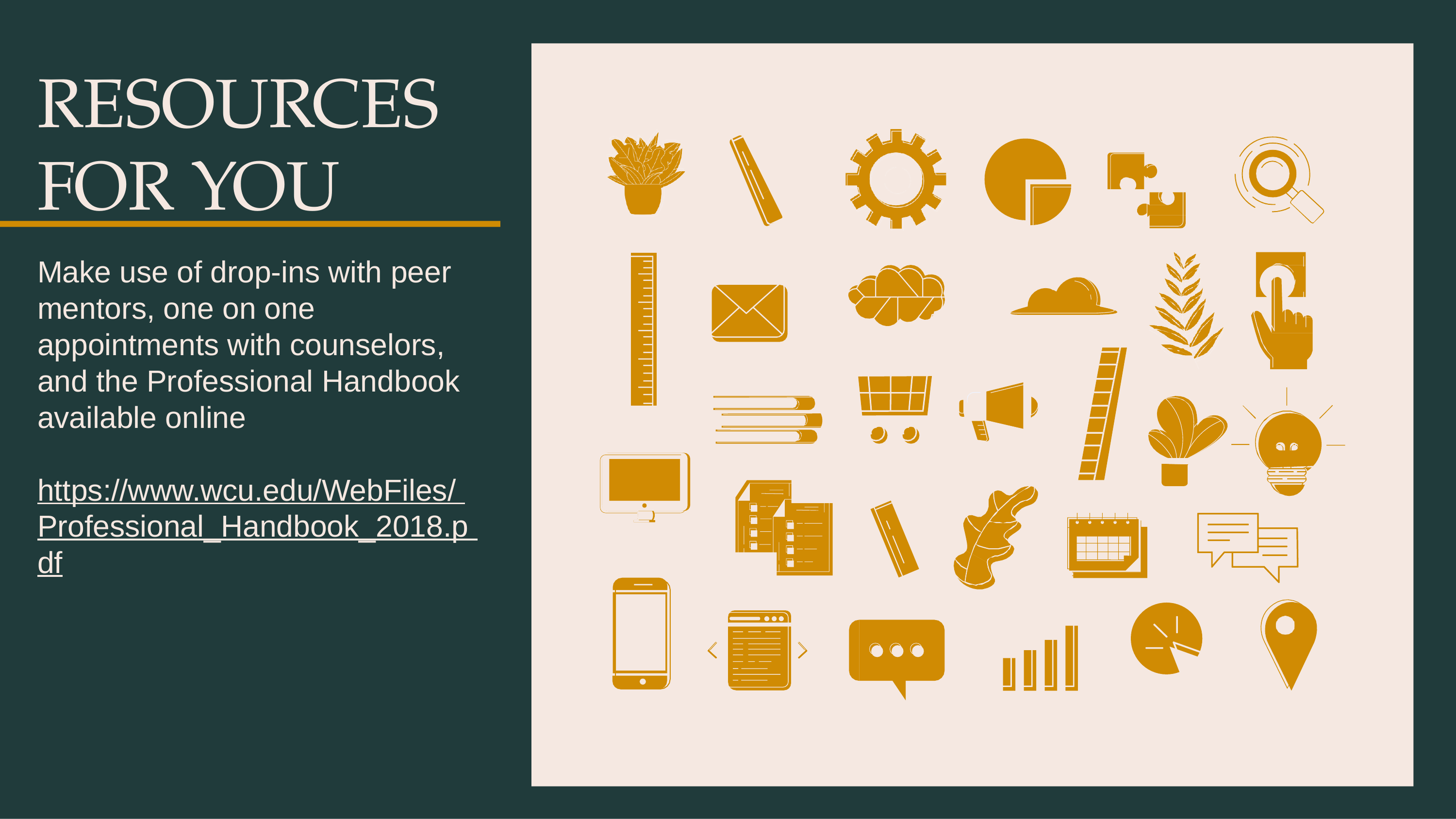

# RESOURCES FOR YOU

Make use of drop-ins with peer mentors, one on one appointments with counselors, and the Professional Handbook available online

https://www.wcu.edu/WebFiles/ Professional_Handbook_2018.p df